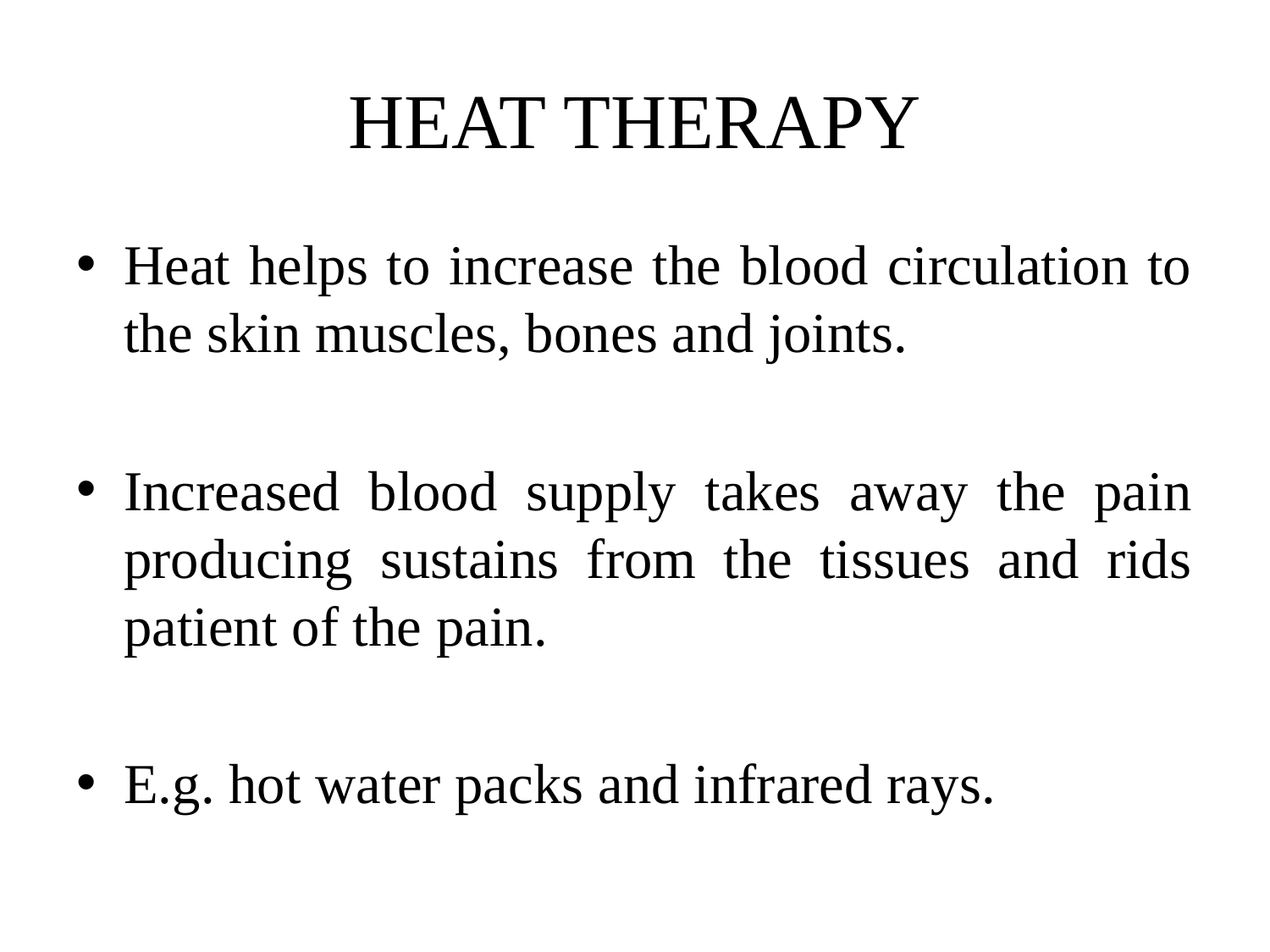

# HEAT THERAPY
Heat helps to increase the blood circulation to the skin muscles, bones and joints.

Increased blood supply takes away the pain producing sustains from the tissues and rids patient of the pain.

E.g. hot water packs and infrared rays.